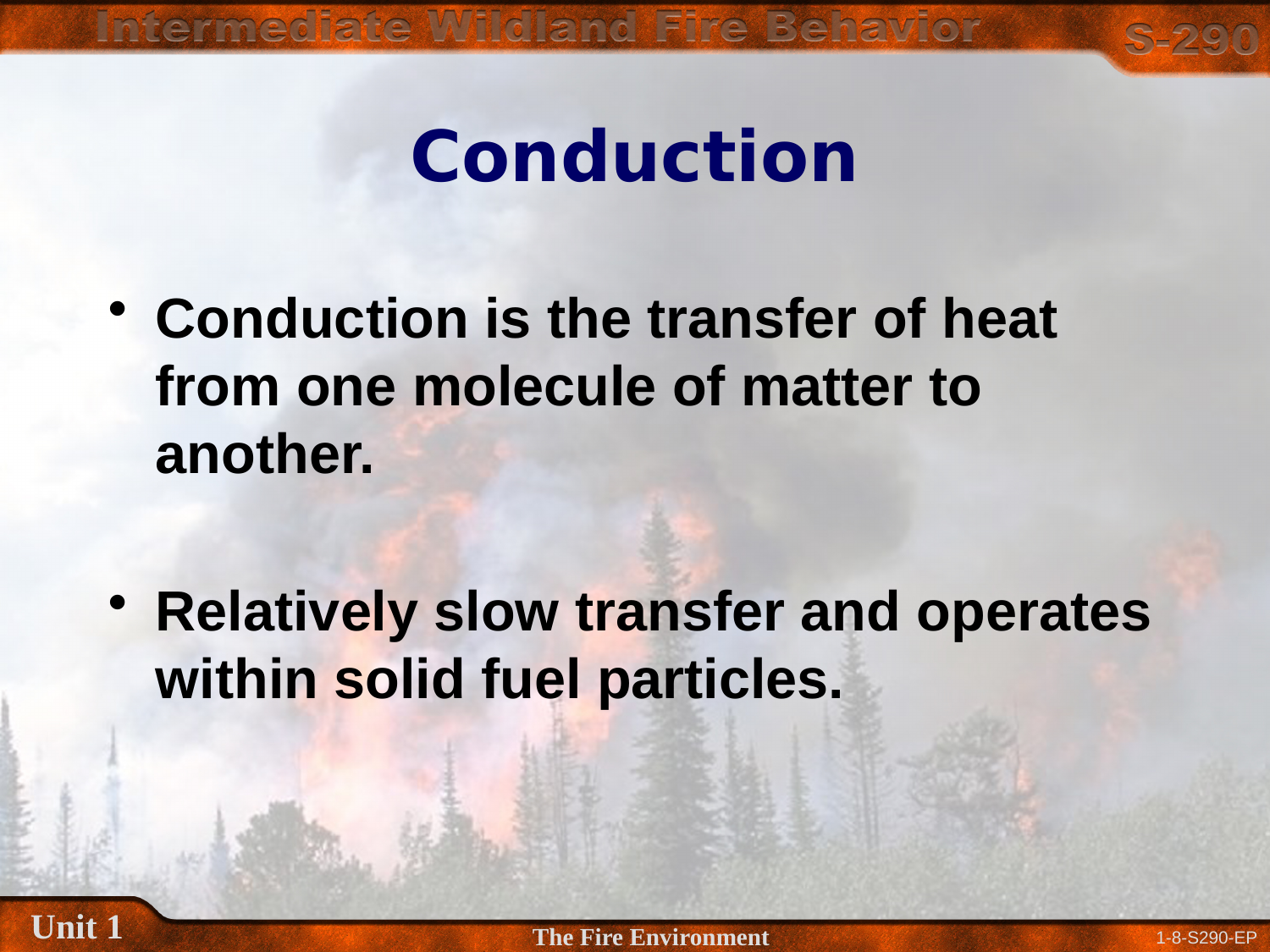

# Conduction
Conduction is the transfer of heat from one molecule of matter to another.

Relatively slow transfer and operates within solid fuel particles.